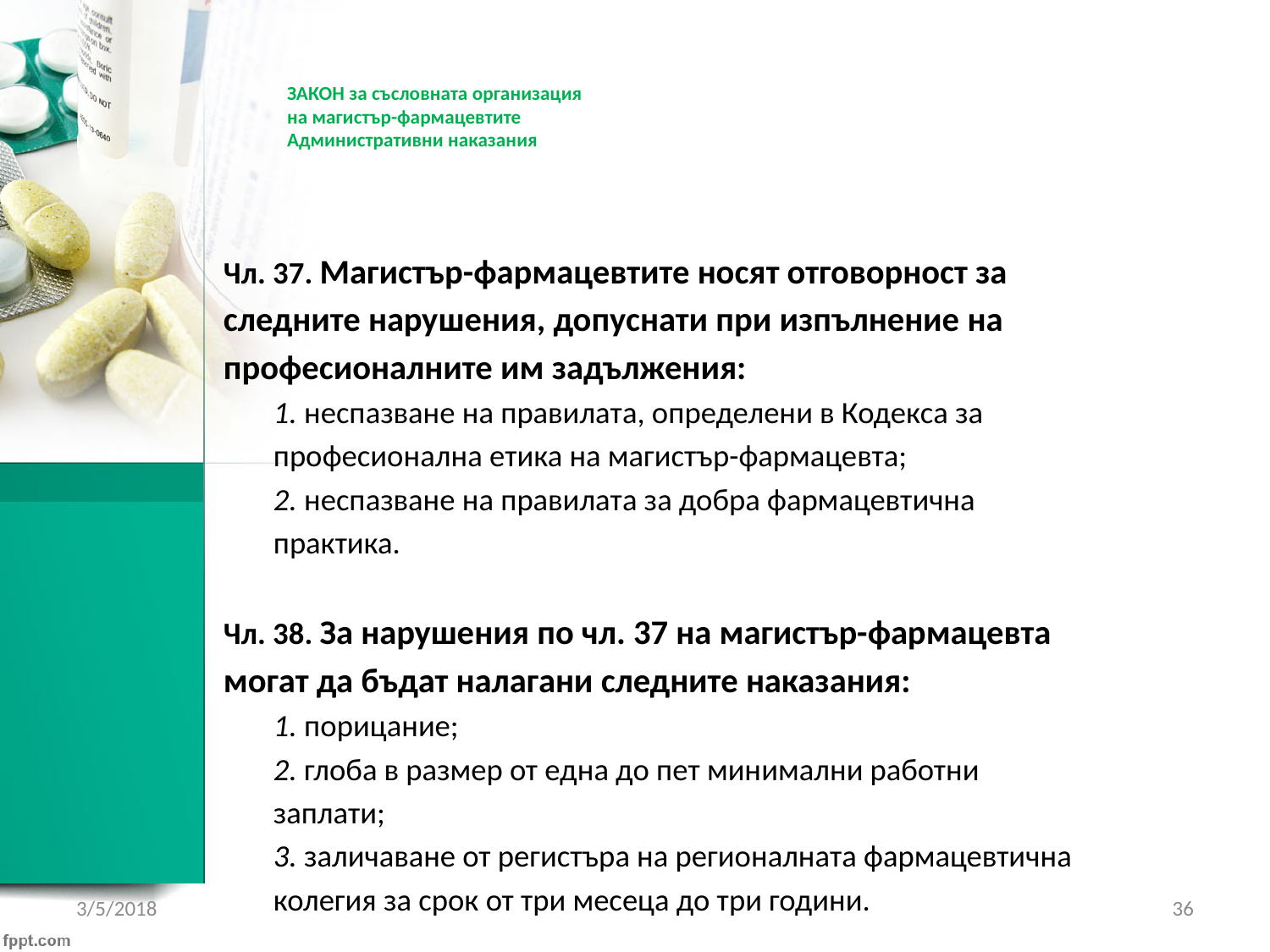

# ЗАКОН за съсловната организация на магистър-фармацевтите Административни наказания
Чл. 37. Магистър-фармацевтите носят отговорност за
следните нарушения, допуснати при изпълнение на
професионалните им задължения:
1. неспазване на правилата, определени в Кодекса за
професионална етика на магистър-фармацевта;
2. неспазване на правилата за добра фармацевтична
практика.

Чл. 38. За нарушения по чл. 37 на магистър-фармацевта
могат да бъдат налагани следните наказания:
1. порицание;
2. глоба в размер от една до пет минимални работни
заплати;
3. заличаване от регистъра на регионалната фармацевтична
колегия за срок от три месеца до три години.
3/5/2018
36